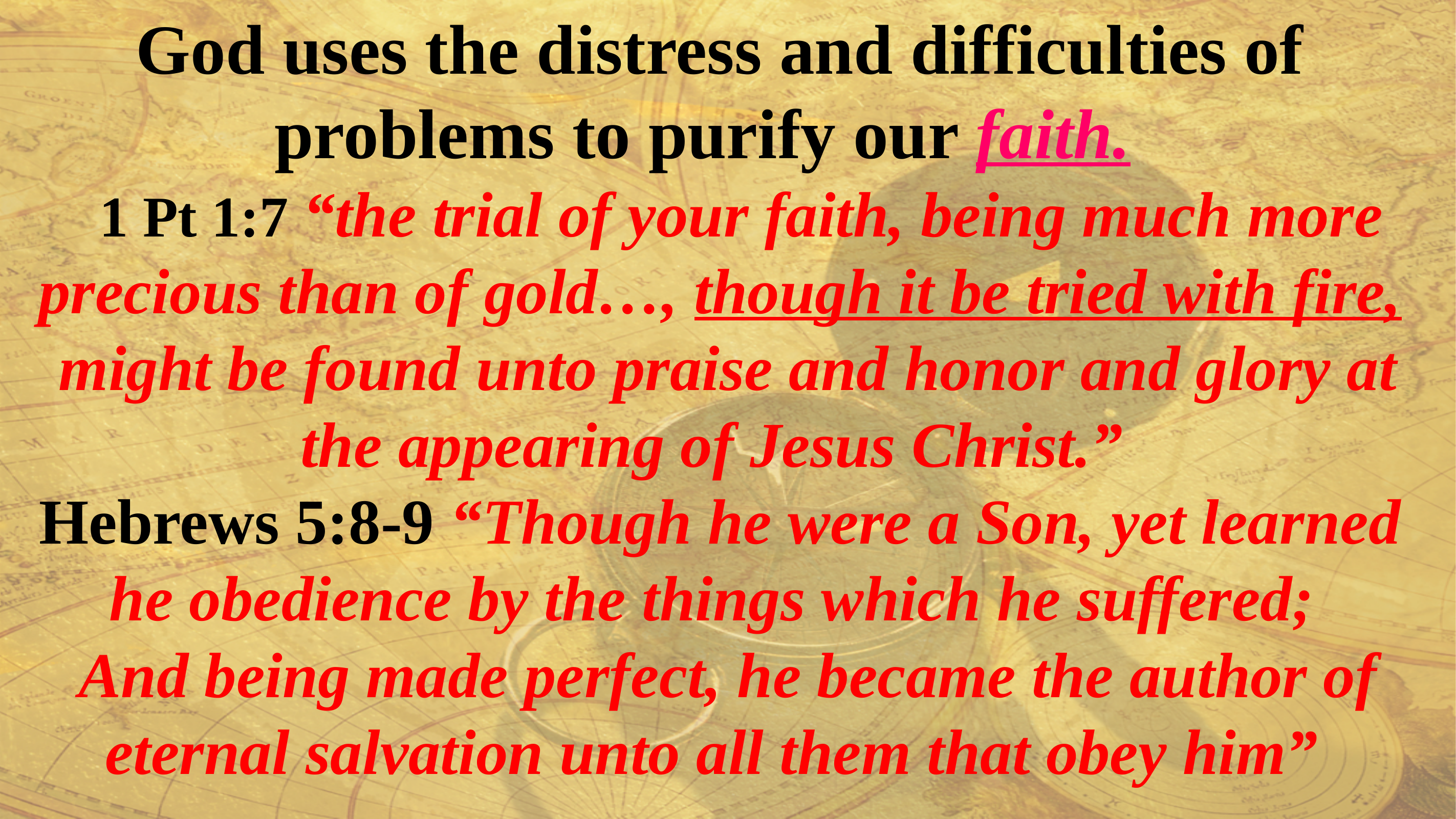

God uses the distress and difficulties of problems to purify our faith.
   1 Pt 1:7 “the trial of your faith, being much more precious than of gold…, though it be tried with fire,
 might be found unto praise and honor and glory at the appearing of Jesus Christ.”
Hebrews 5:8-9 “Though he were a Son, yet learned he obedience by the things which he suffered;
 And being made perfect, he became the author of eternal salvation unto all them that obey him”